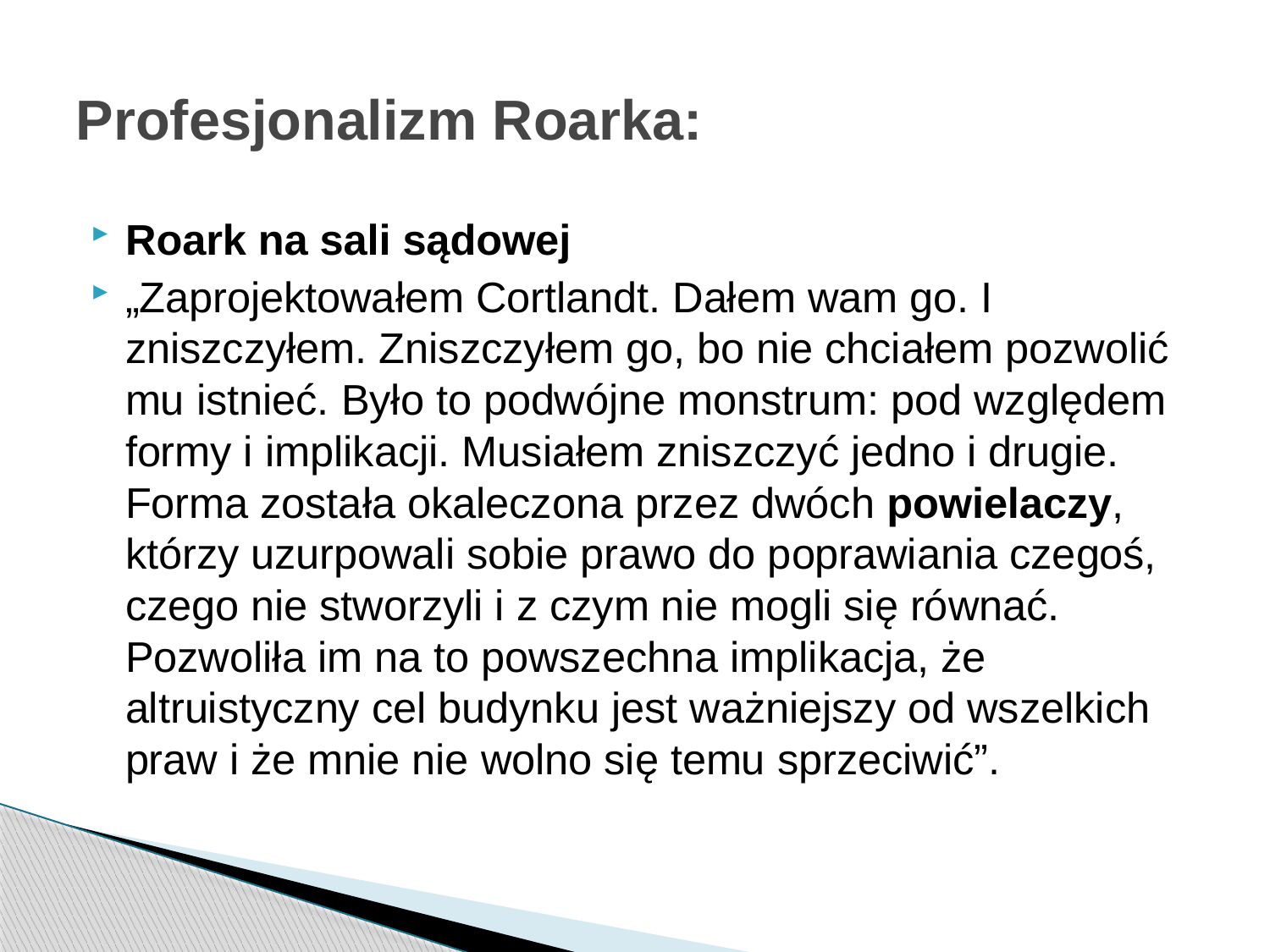

# Profesjonalizm Roarka:
Roark na sali sądowej
„Zaprojektowałem Cortlandt. Dałem wam go. I zniszczyłem. Zniszczyłem go, bo nie chciałem pozwolić mu istnieć. Było to podwójne monstrum: pod względem formy i implikacji. Musiałem zniszczyć jedno i drugie. Forma została okaleczona przez dwóch powielaczy, którzy uzurpowali sobie prawo do poprawiania czegoś, czego nie stworzyli i z czym nie mogli się równać. Pozwoliła im na to powszechna implikacja, że altruistyczny cel budynku jest ważniejszy od wszelkich praw i że mnie nie wolno się temu sprzeciwić”.